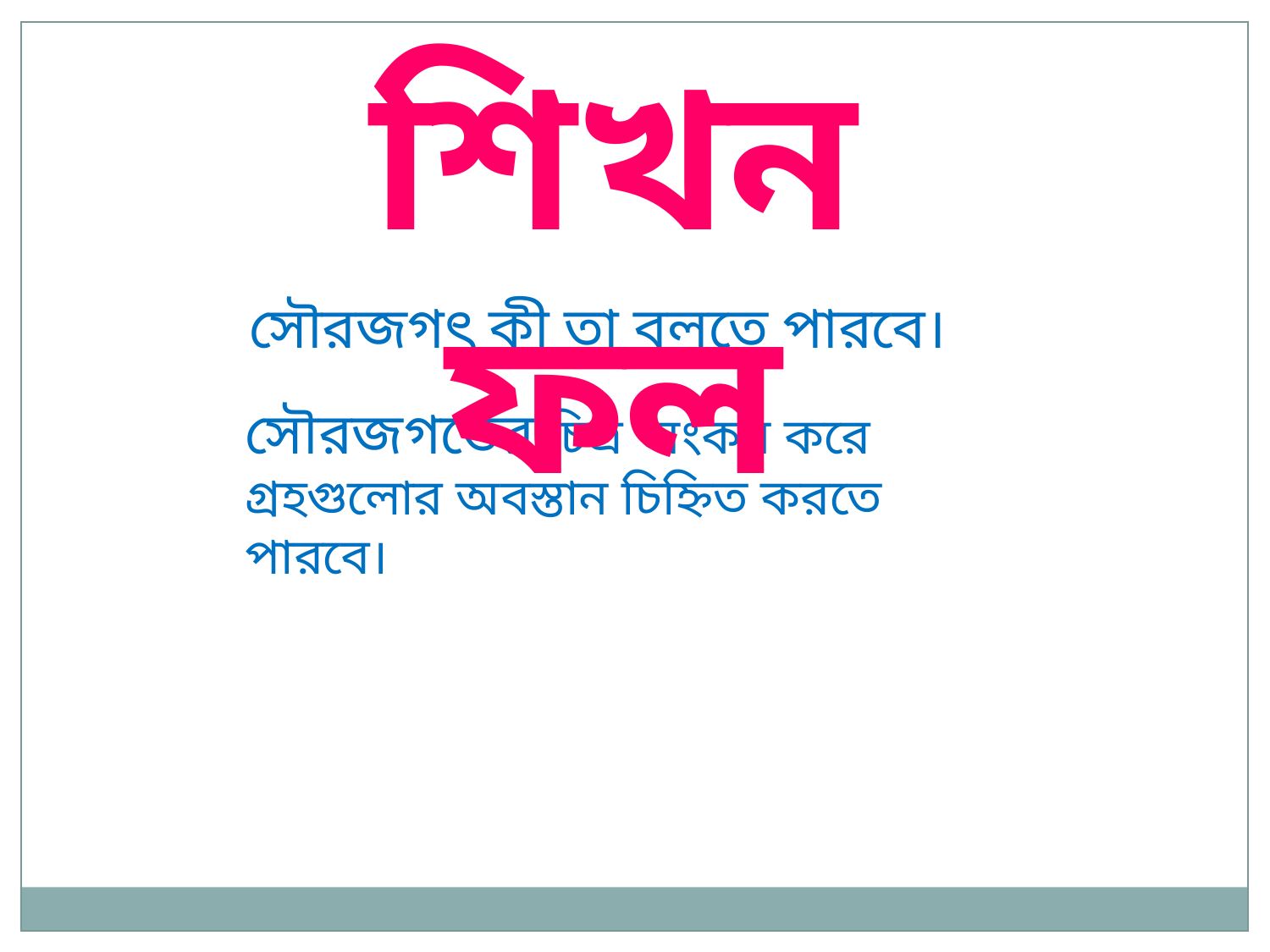

শিখন ফল
 সৌরজগৎ কী তা বলতে পারবে।
সৌরজগতের চিত্র অংকন করে গ্রহগুলোর অবস্তান চিহ্নিত করতে পারবে।